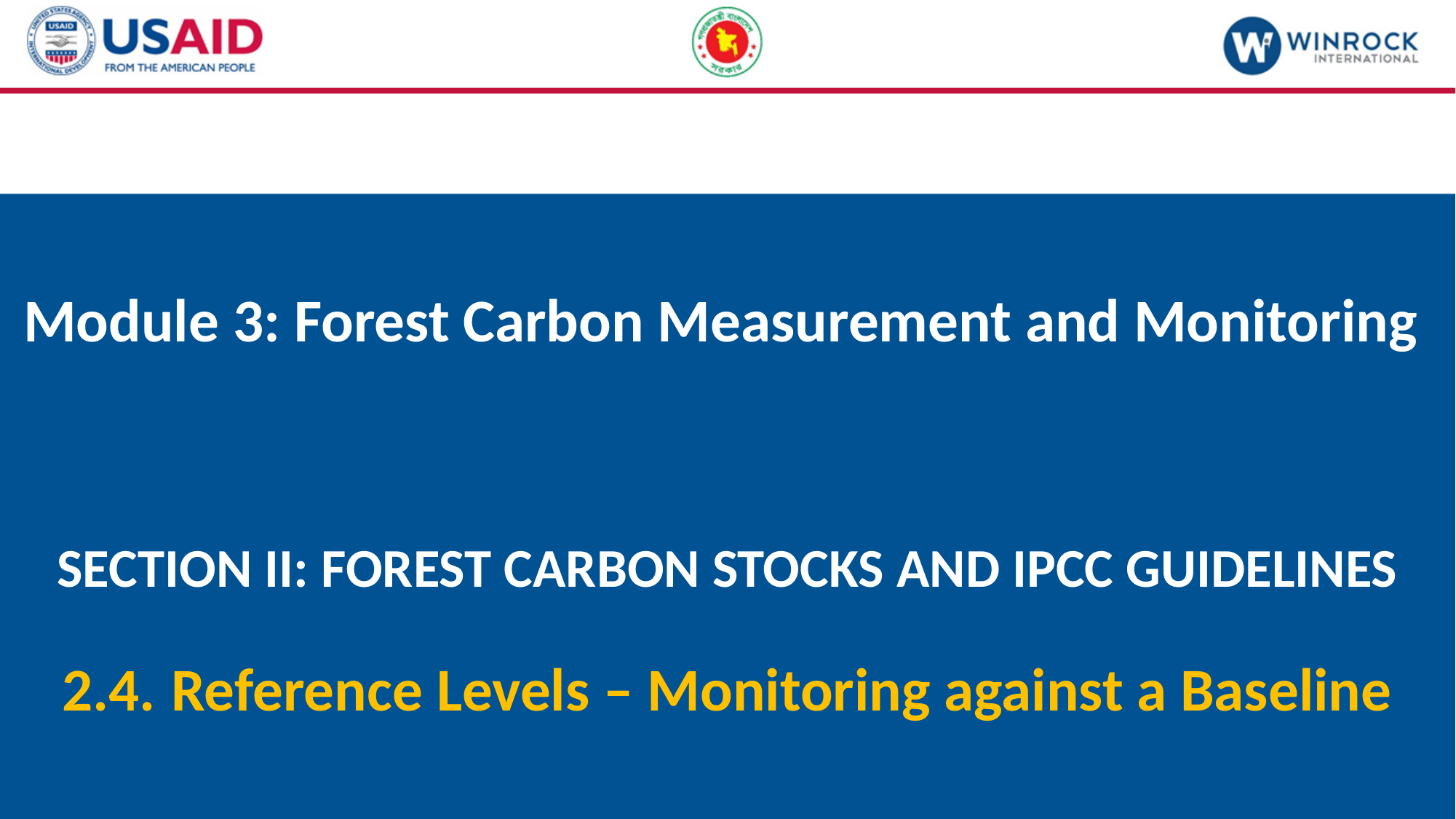

# Module 3: Forest Carbon Measurement and Monitoring
SECTION II: FOREST CARBON STOCKS AND IPCC GUIDELINES
2.4.	Reference Levels – Monitoring against a Baseline